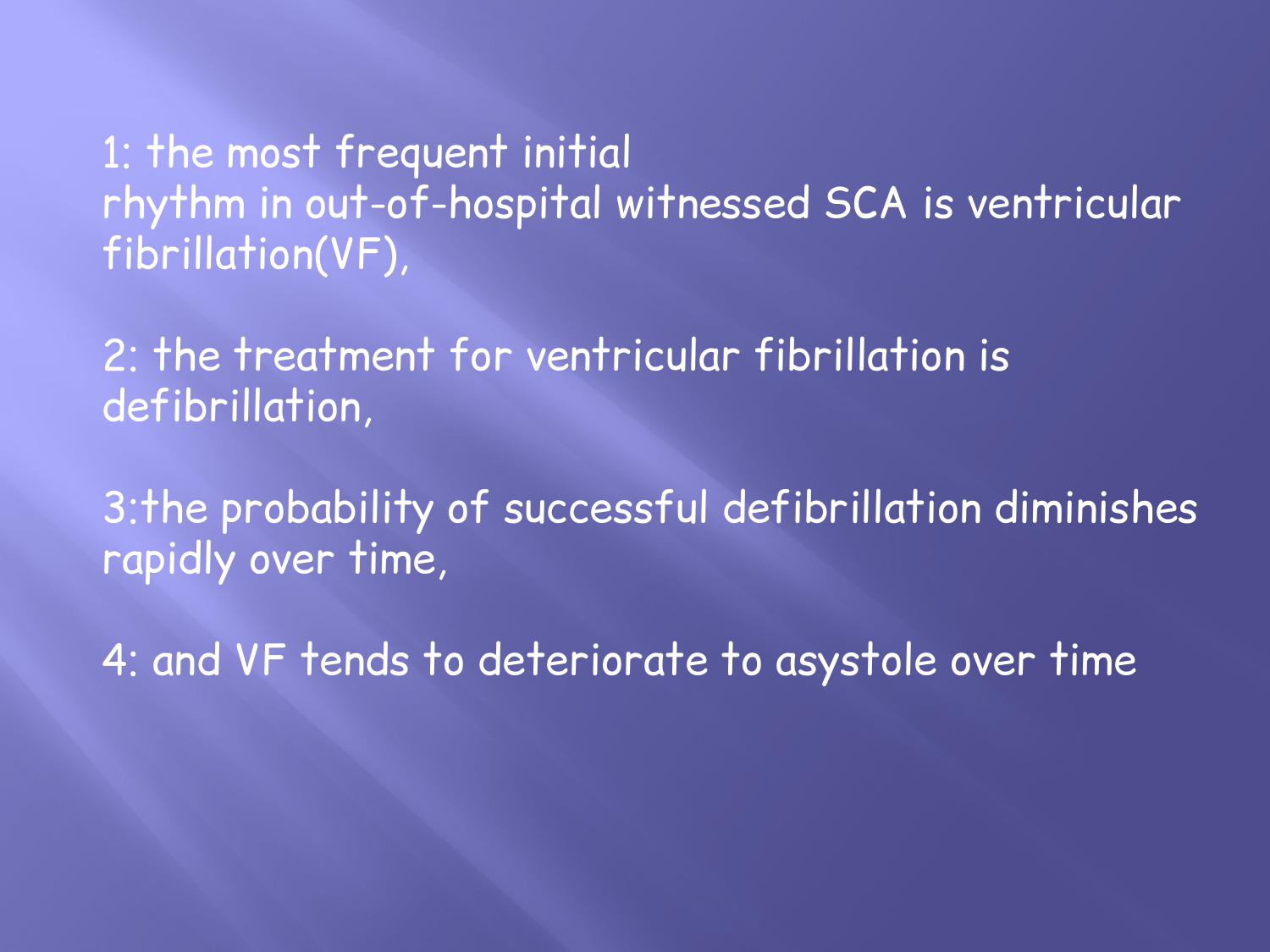

1: the most frequent initial
rhythm in out-of-hospital witnessed SCA is ventricular fibrillation(VF),

2: the treatment for ventricular fibrillation is defibrillation,

3:the probability of successful defibrillation diminishes rapidly over time,

4: and VF tends to deteriorate to asystole over time